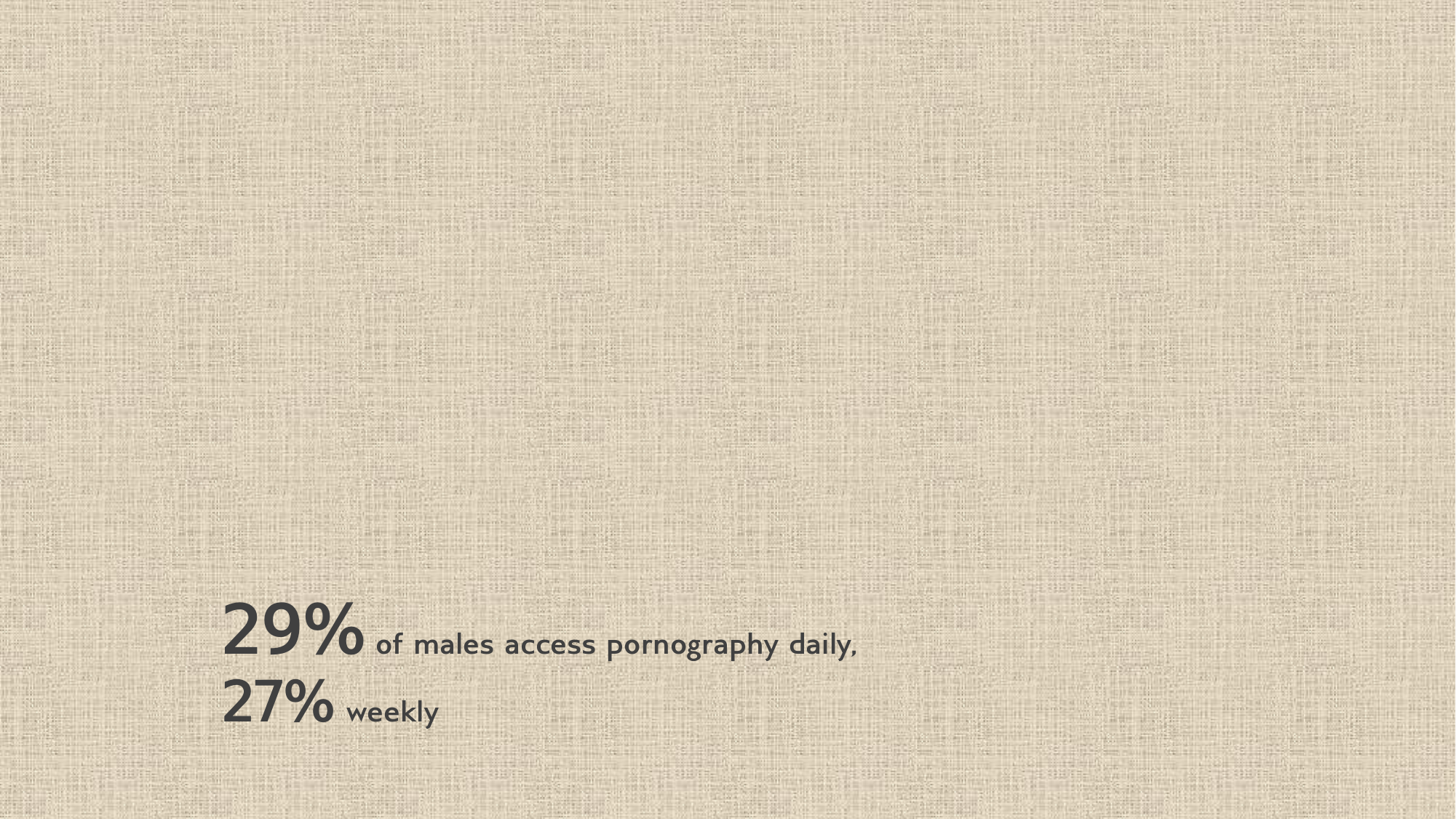

# 29% of males access pornography daily, 27% weekly